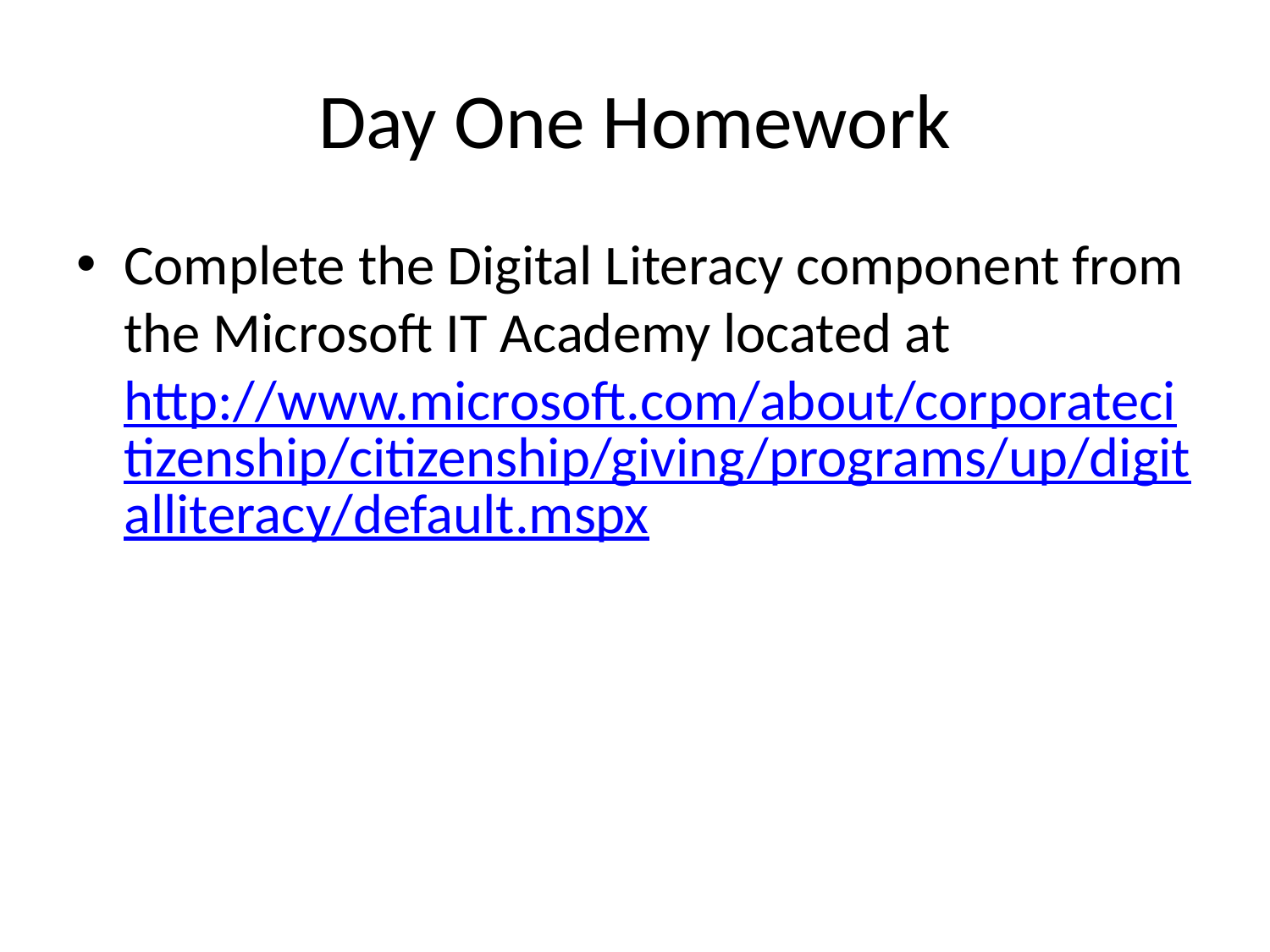

# Day One Homework
Complete the Digital Literacy component from the Microsoft IT Academy located at http://www.microsoft.com/about/corporatecitizenship/citizenship/giving/programs/up/digitalliteracy/default.mspx